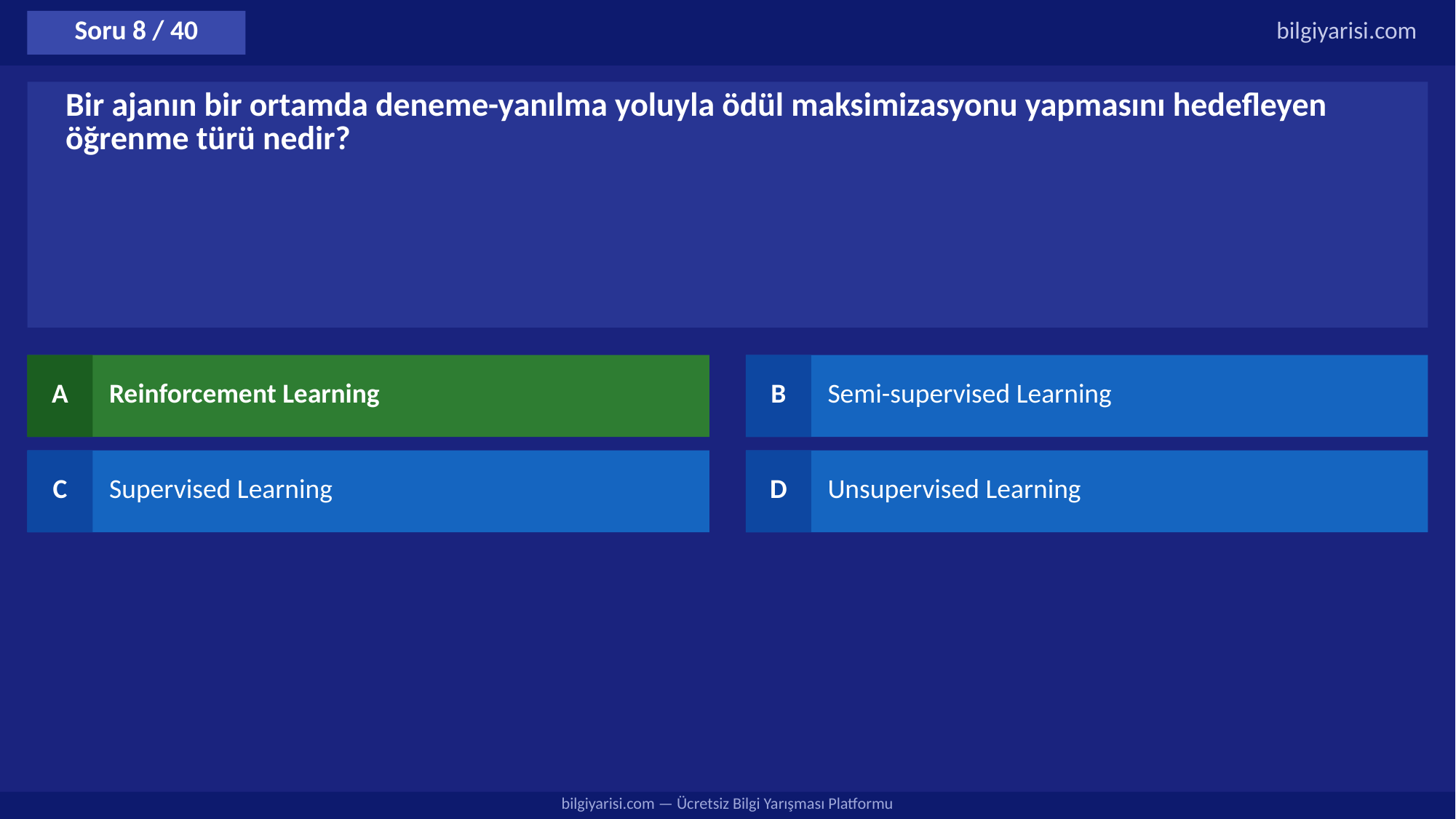

Soru 8 / 40
bilgiyarisi.com

Bir ajanın bir ortamda deneme-yanılma yoluyla ödül maksimizasyonu yapmasını hedefleyen öğrenme türü nedir?

A
Reinforcement Learning

B
Semi-supervised Learning

C
Supervised Learning

D
Unsupervised Learning
bilgiyarisi.com — Ücretsiz Bilgi Yarışması Platformu